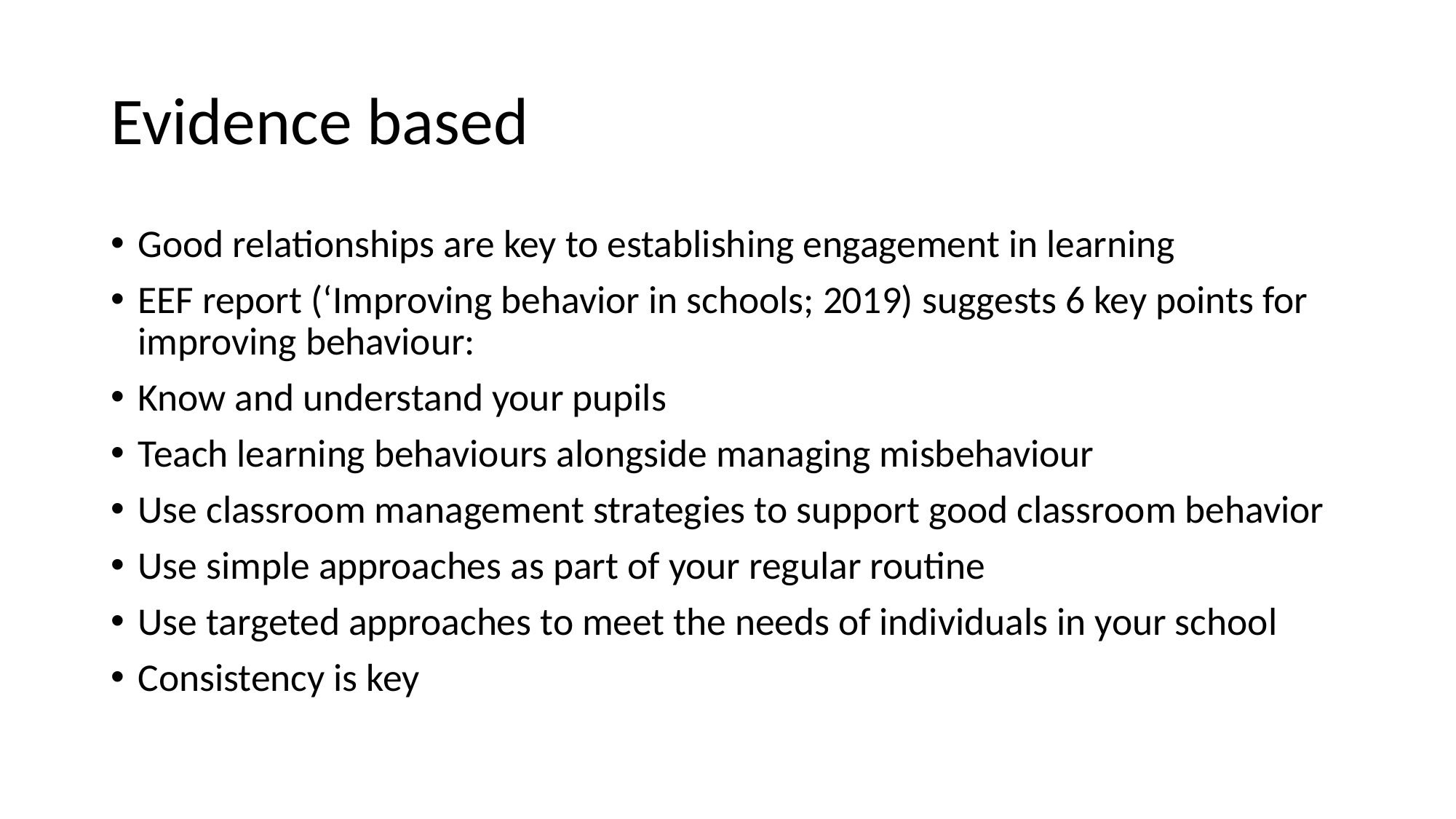

# Evidence based
Good relationships are key to establishing engagement in learning
EEF report (‘Improving behavior in schools; 2019) suggests 6 key points for improving behaviour:
Know and understand your pupils
Teach learning behaviours alongside managing misbehaviour
Use classroom management strategies to support good classroom behavior
Use simple approaches as part of your regular routine
Use targeted approaches to meet the needs of individuals in your school
Consistency is key